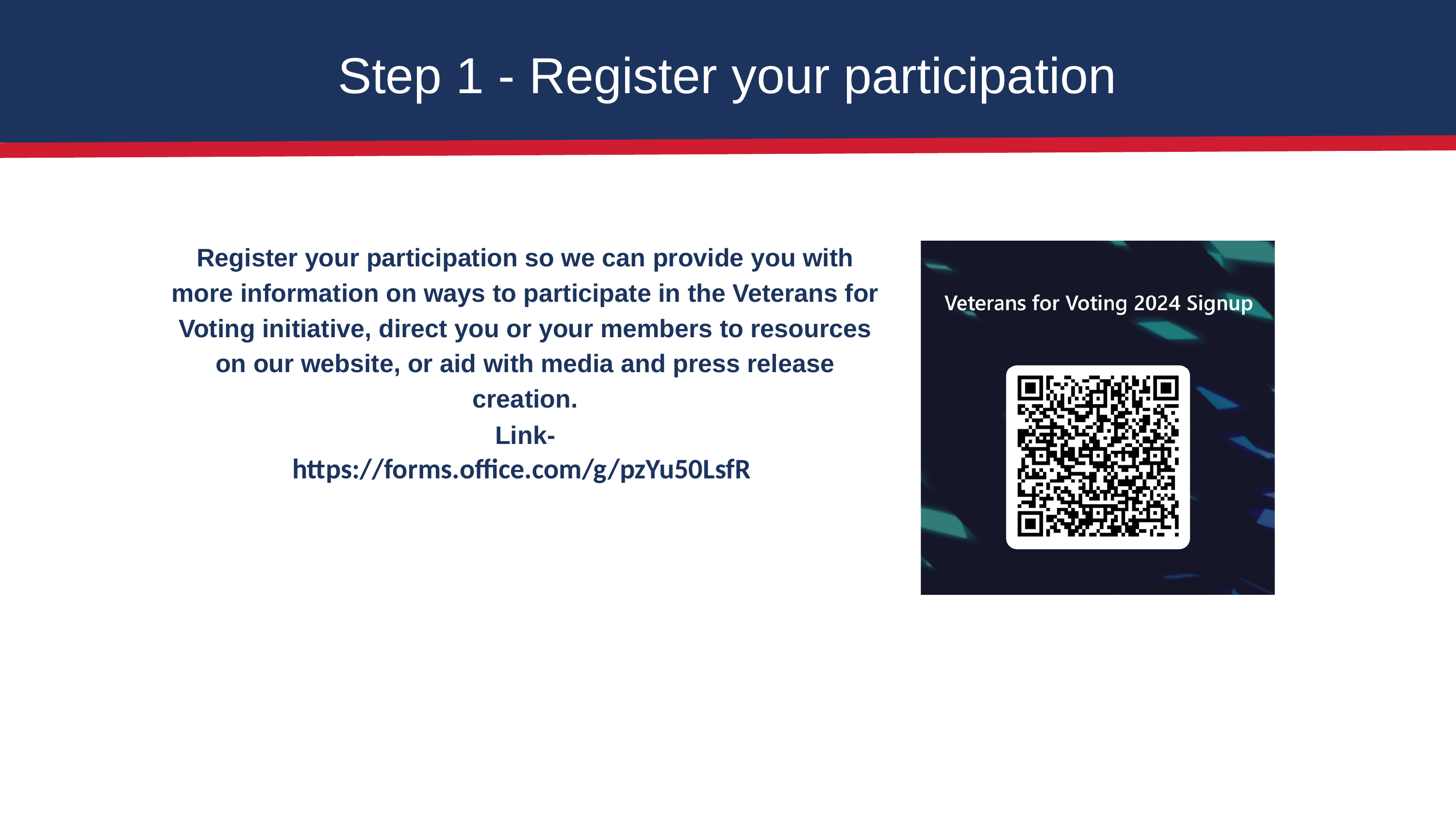

Step 1 - Register your participation

Register your participation so we can provide you with more information on ways to participate in the Veterans for Voting initiative, direct you or your members to resources on our website, or aid with media and press release creation.

Link-
https://forms.office.com/g/pzYu50LsfR